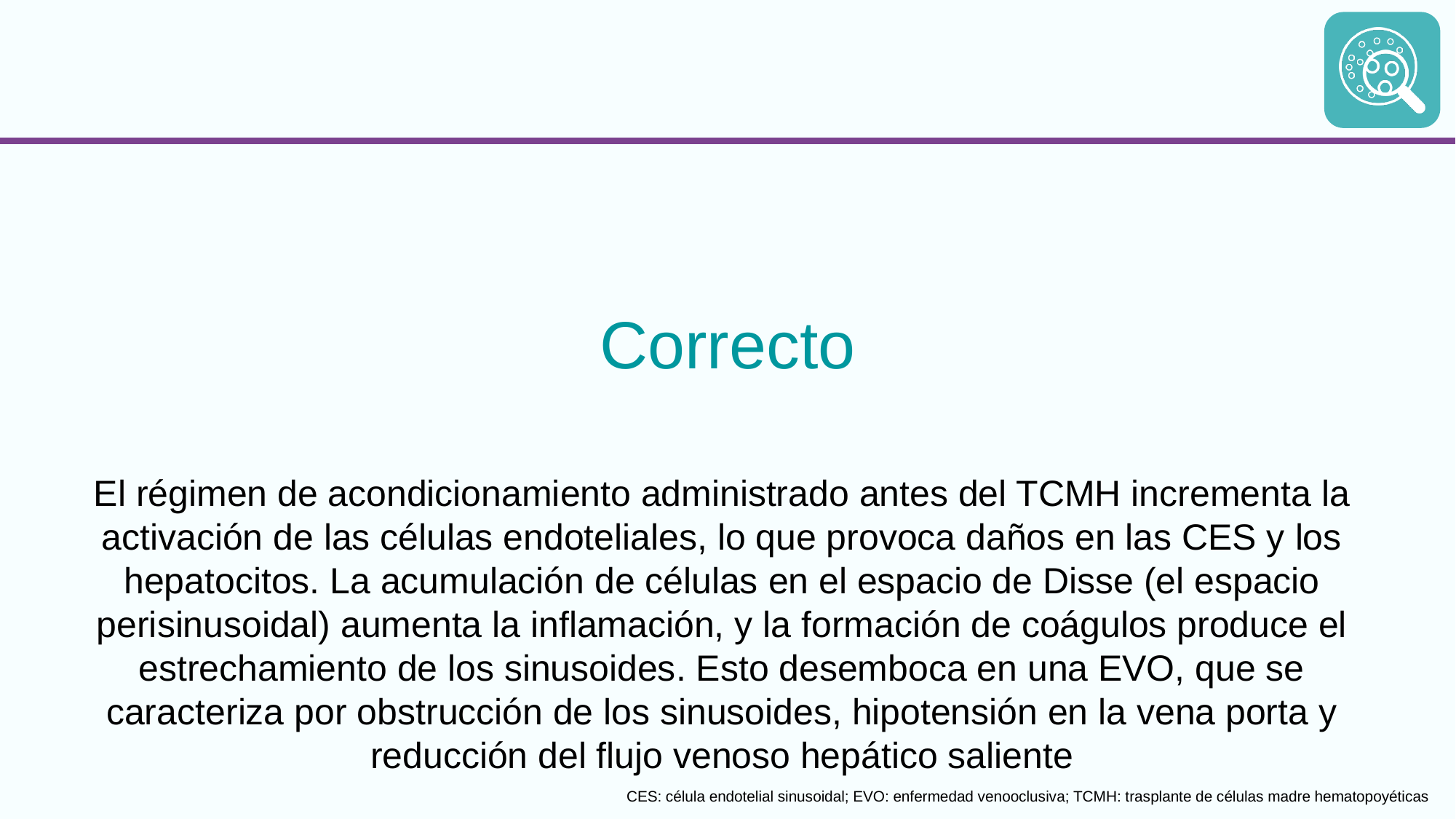

Correcto
El régimen de acondicionamiento administrado antes del TCMH incrementa la activación de las células endoteliales, lo que provoca daños en las CES y los hepatocitos. La acumulación de células en el espacio de Disse (el espacio perisinusoidal) aumenta la inflamación, y la formación de coágulos produce el estrechamiento de los sinusoides. Esto desemboca en una EVO, que se caracteriza por obstrucción de los sinusoides, hipotensión en la vena porta y reducción del flujo venoso hepático saliente
CES: célula endotelial sinusoidal; EVO: enfermedad venooclusiva; TCMH: trasplante de células madre hematopoyéticas